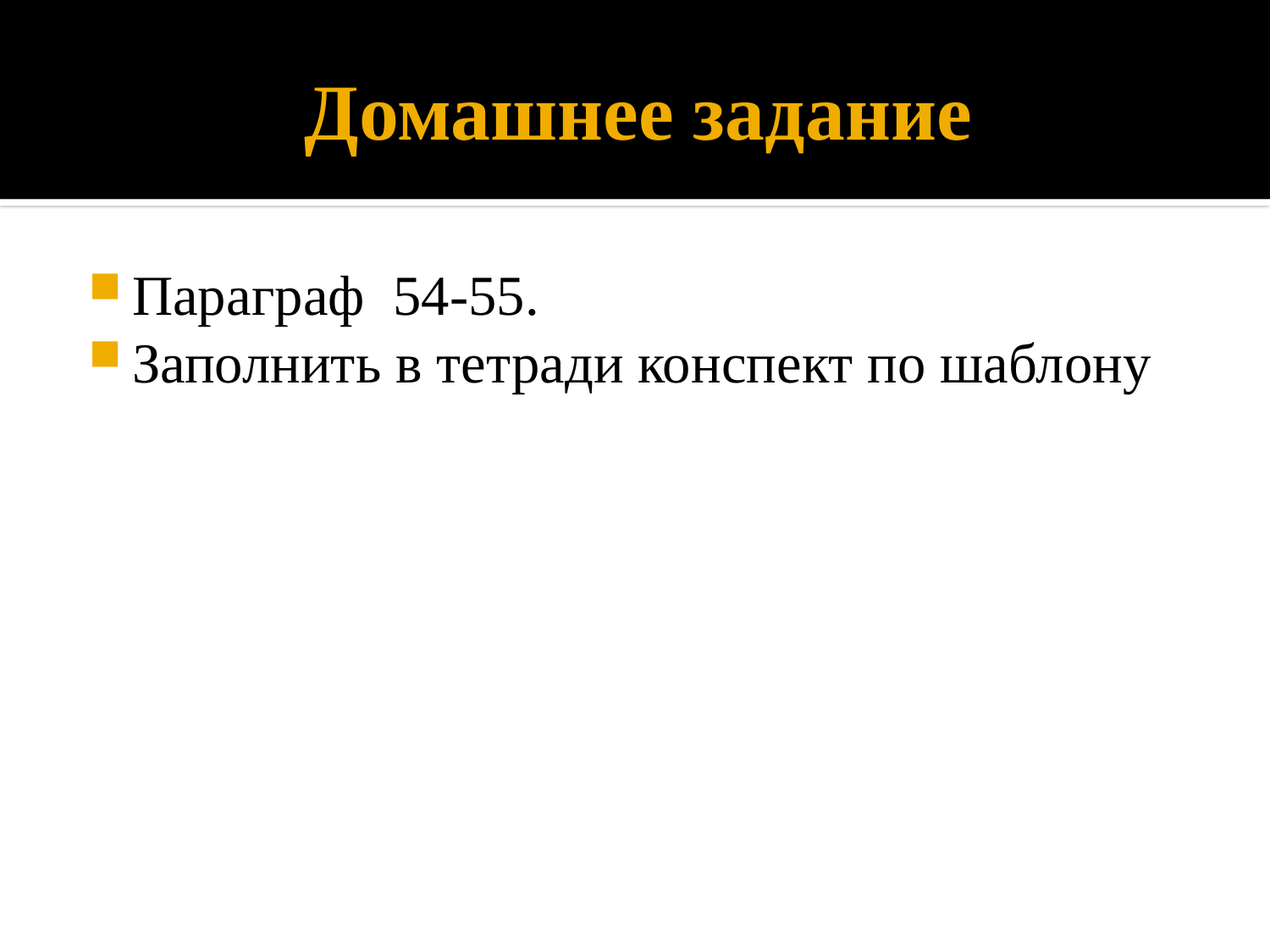

# Домашнее задание
Параграф  54-55.
Заполнить в тетради конспект по шаблону